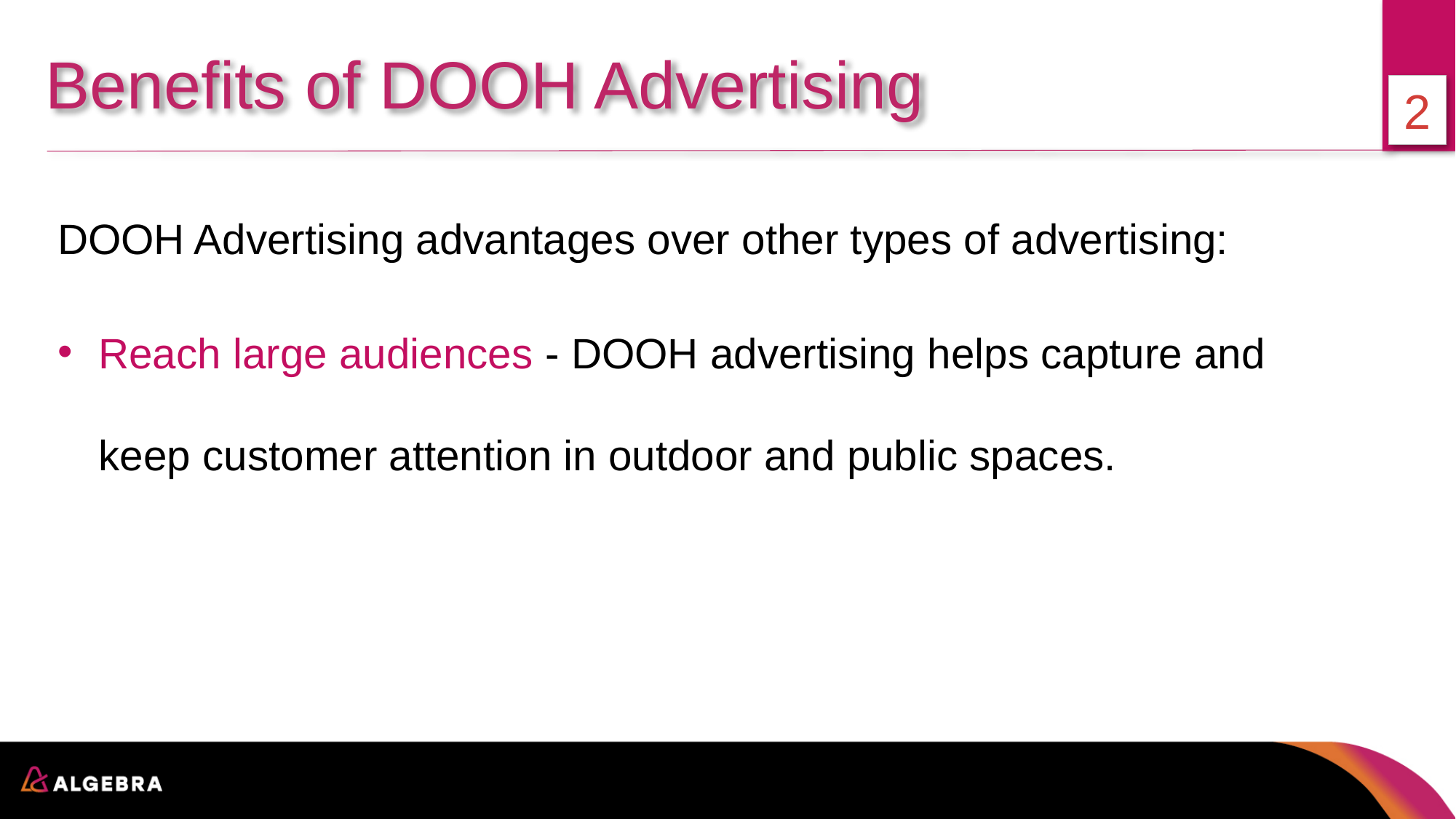

Benefits of DOOH Advertising
2
DOOH Advertising advantages over other types of advertising:
Reach large audiences - DOOH advertising helps capture and keep customer attention in outdoor and public spaces.